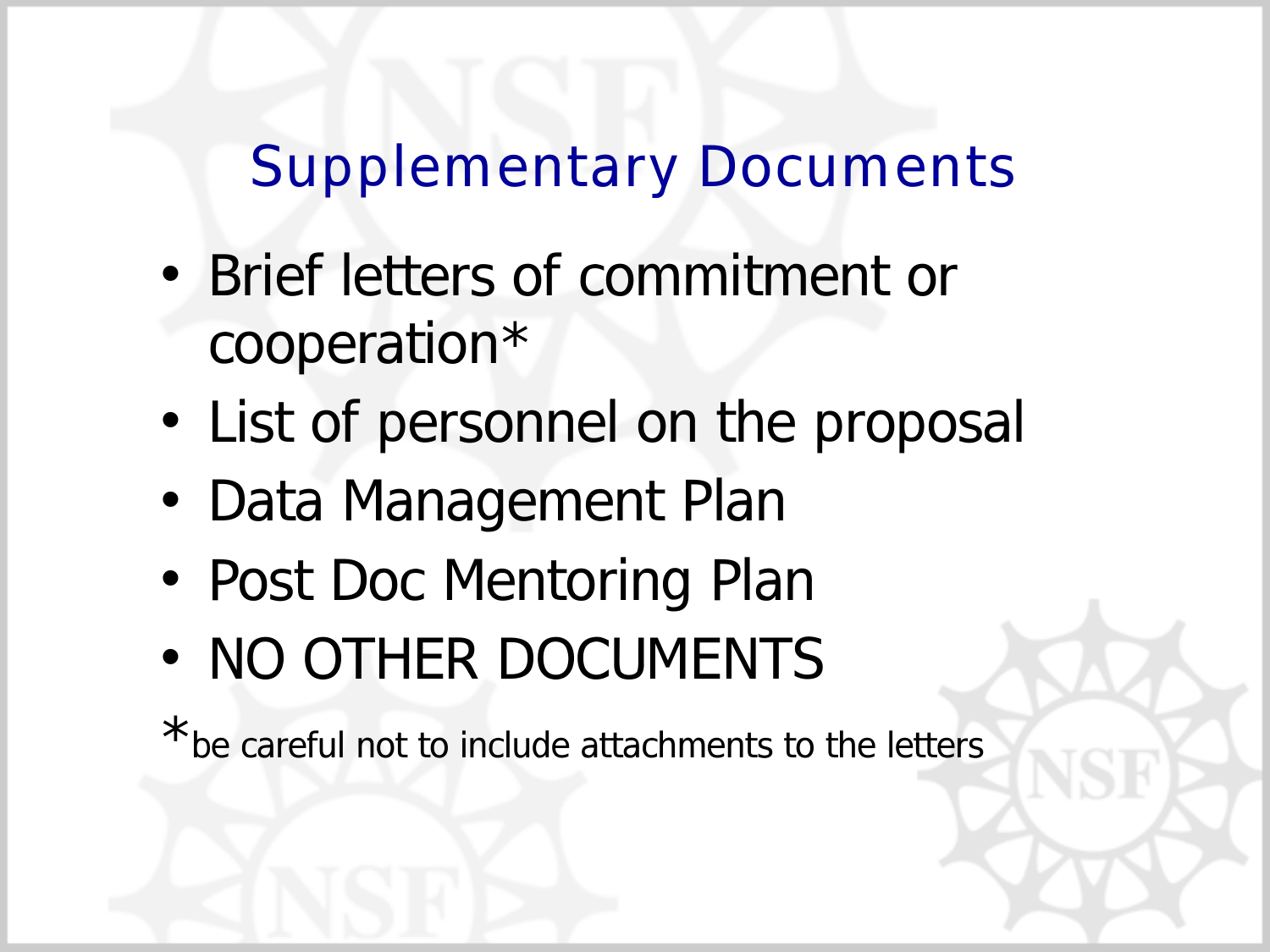

# Supplementary Documents
Brief letters of commitment or cooperation*
List of personnel on the proposal
Data Management Plan
Post Doc Mentoring Plan
NO OTHER DOCUMENTS
*be careful not to include attachments to the letters